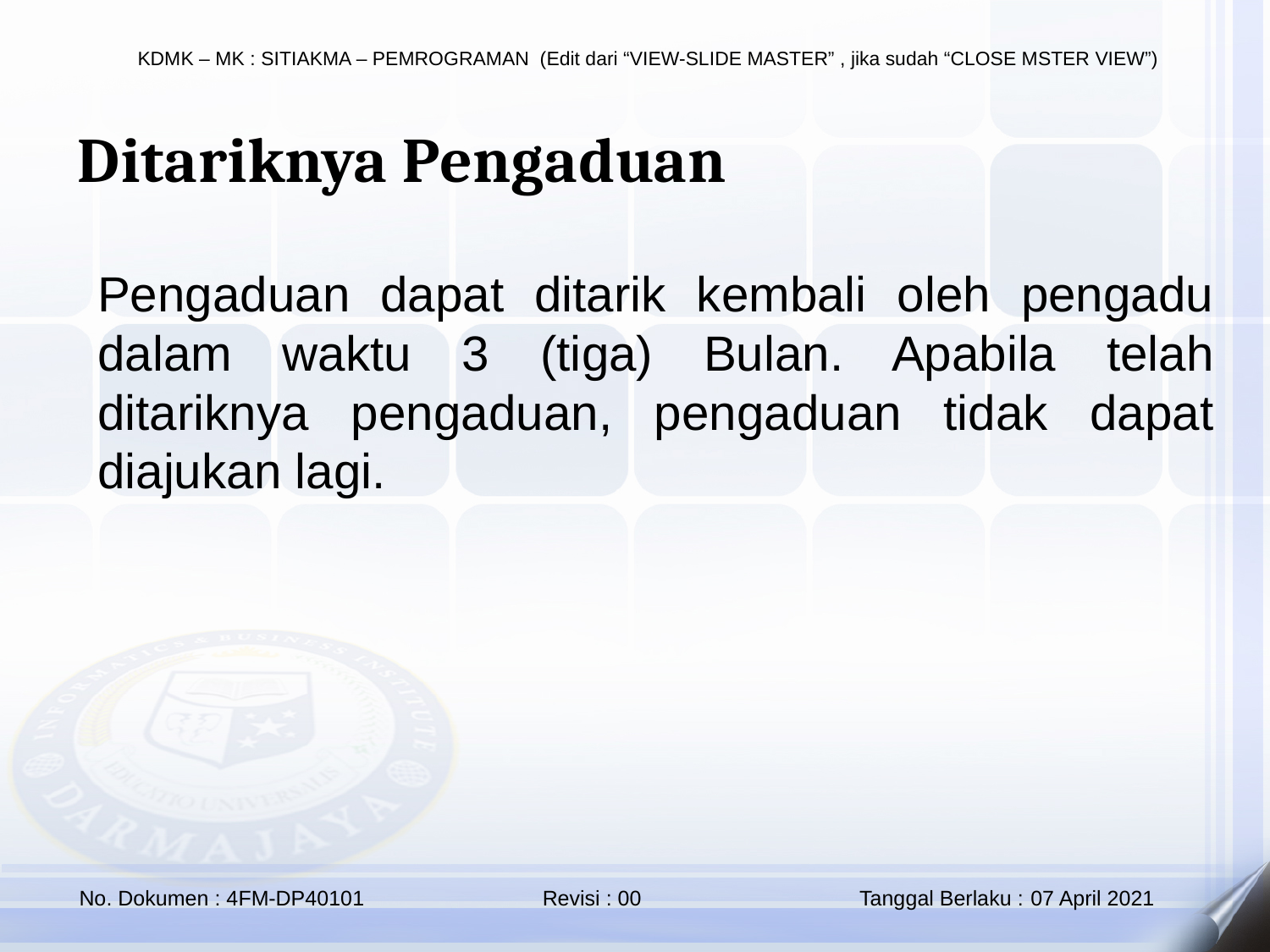

Ditariknya Pengaduan
Pengaduan dapat ditarik kembali oleh pengadu dalam waktu 3 (tiga) Bulan. Apabila telah ditariknya pengaduan, pengaduan tidak dapat diajukan lagi.